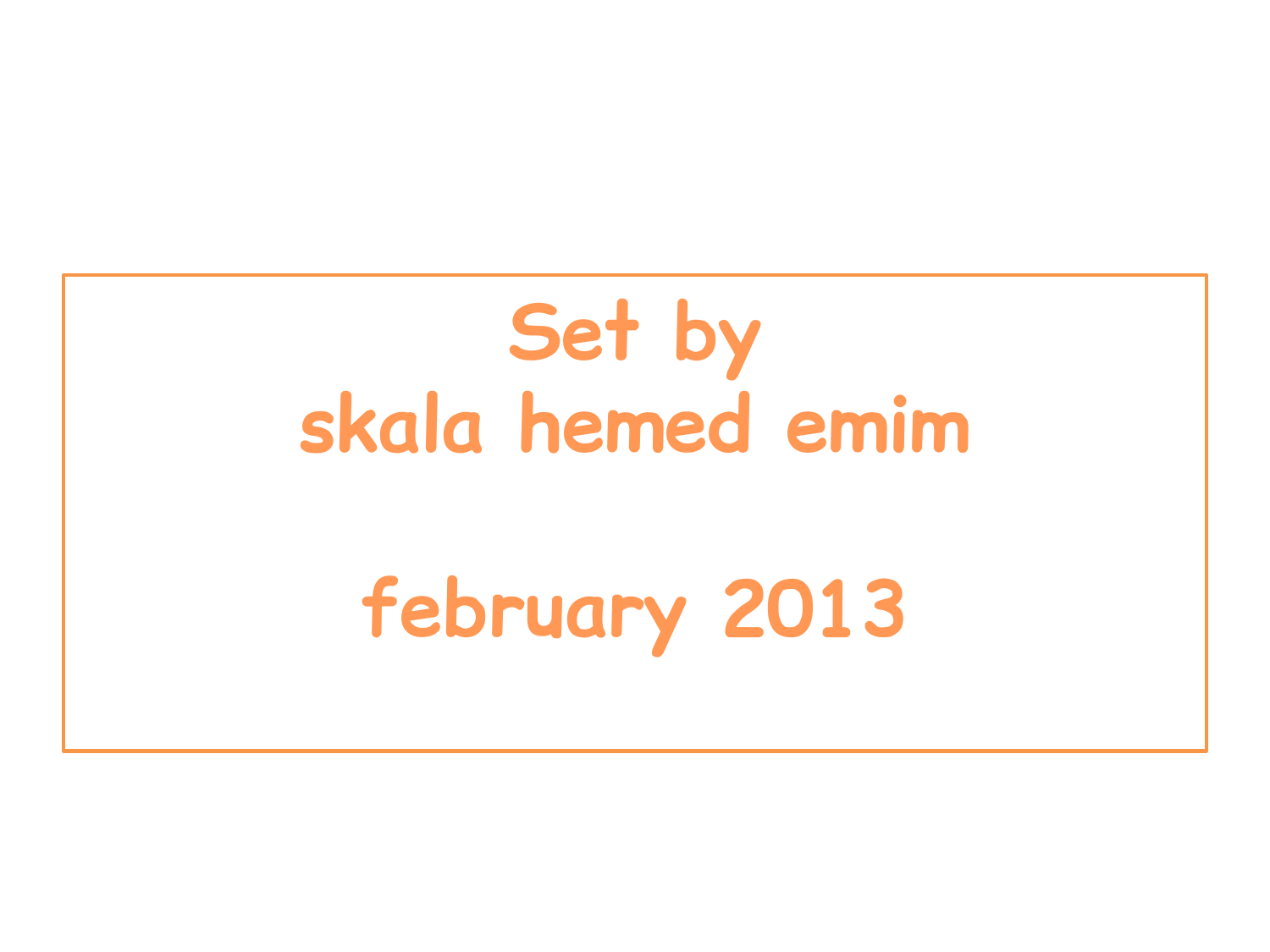

# Set by skala hemed emim february 2013